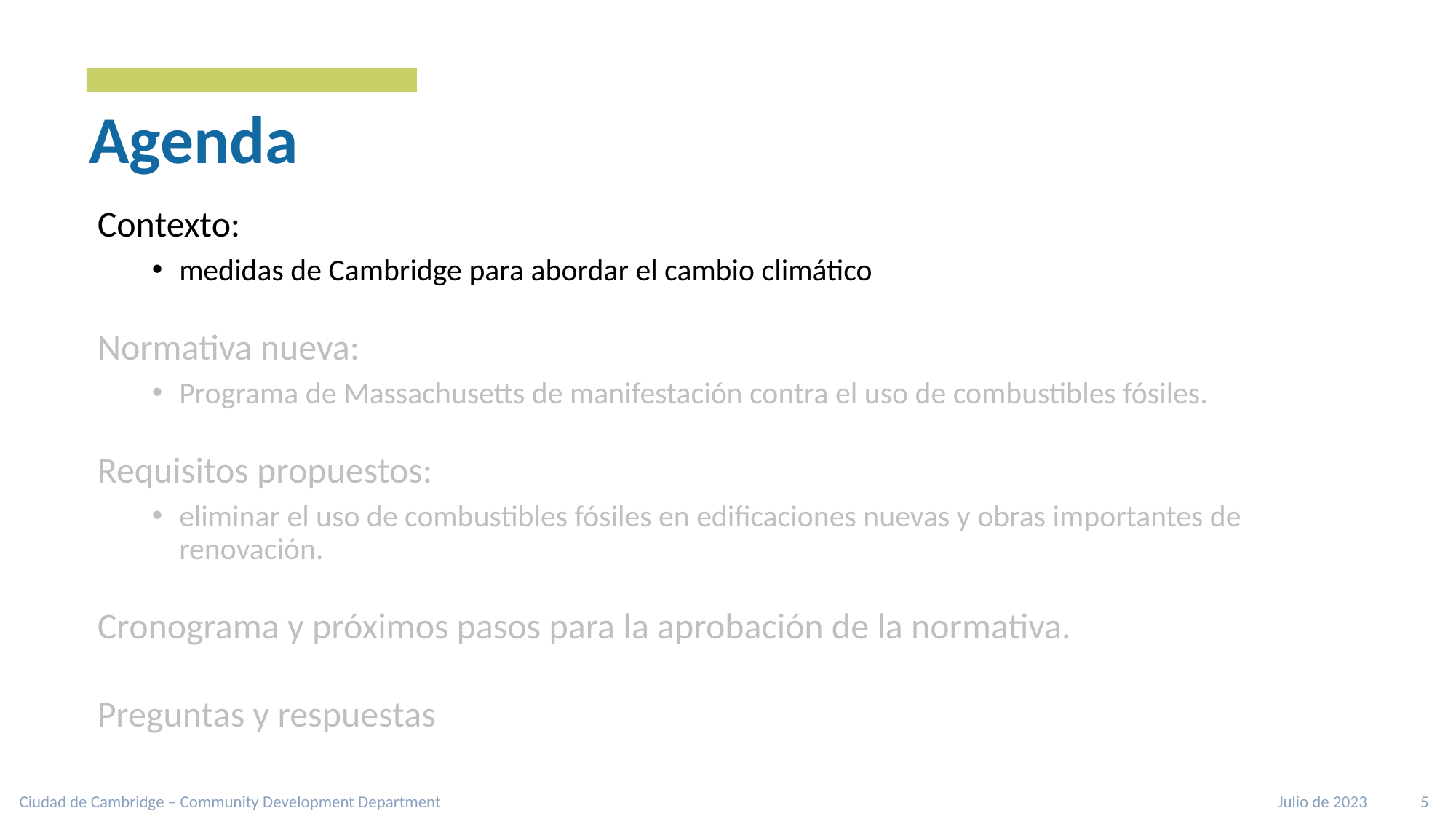

# Agenda
Contexto:
medidas de Cambridge para abordar el cambio climático
Normativa nueva:
Programa de Massachusetts de manifestación contra el uso de combustibles fósiles.
Requisitos propuestos:
eliminar el uso de combustibles fósiles en edificaciones nuevas y obras importantes de renovación.
Cronograma y próximos pasos para la aprobación de la normativa.
Preguntas y respuestas
Ciudad de Cambridge – Community Development Department
Julio de 2023              5